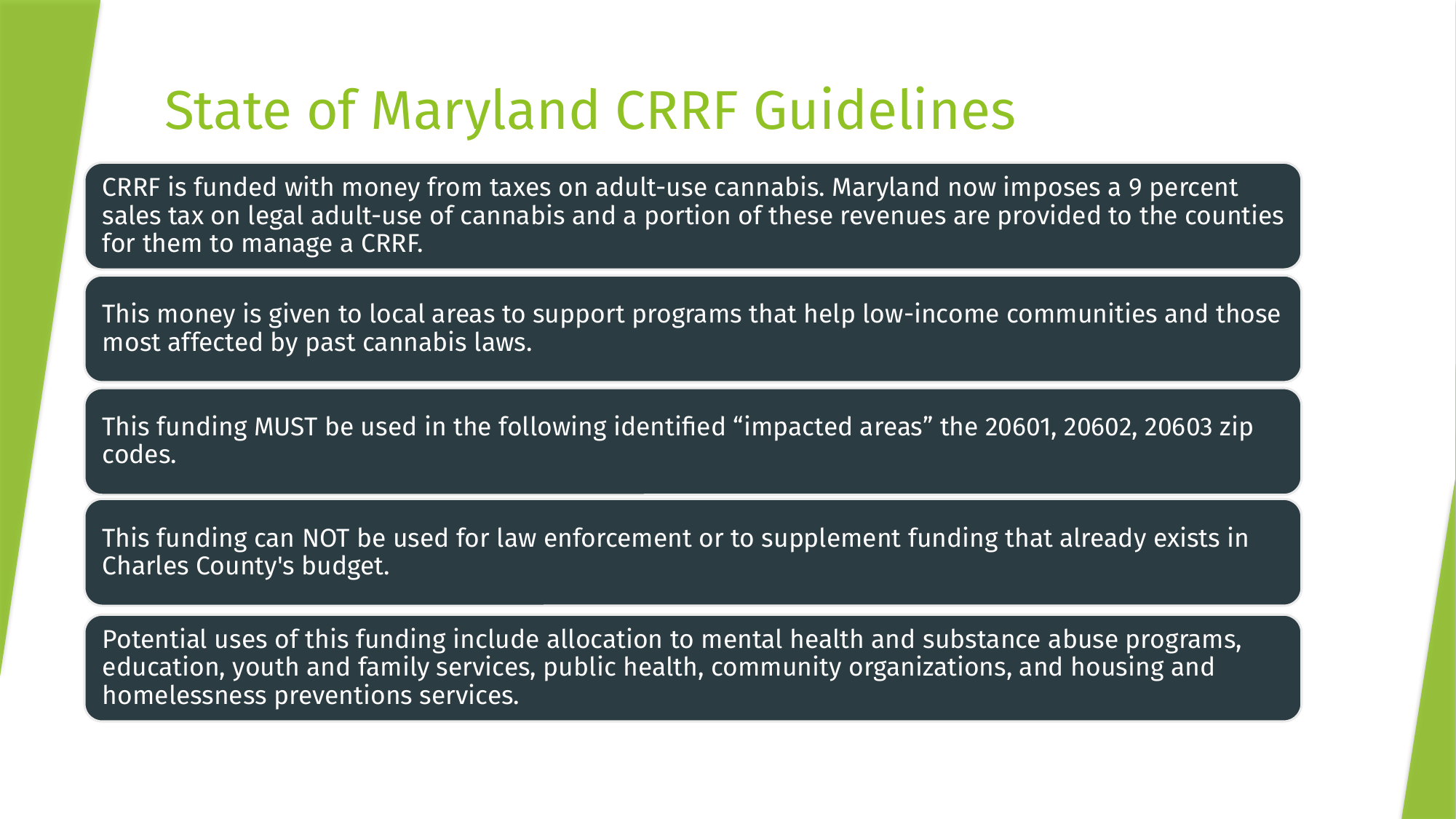

# State of Maryland CRRF Guidelines
CRRF is funded with money from taxes on adult-use cannabis. Maryland now imposes a 9 percent sales tax on legal adult-use of cannabis and a portion of these revenues are provided to the counties for them to manage a CRRF.
This money is given to local areas to support programs that help low-income communities and those most affected by past cannabis laws.
This funding MUST be used in the following identified “impacted areas” the 20601, 20602, 20603 zip codes.
Potential uses of this funding include allocation to mental health and substance abuse programs, education, youth and family services, public health, community organizations, and housing and homelessness preventions services.
This funding can NOT be used for law enforcement or to supplement funding that already exists in Charles County's budget.